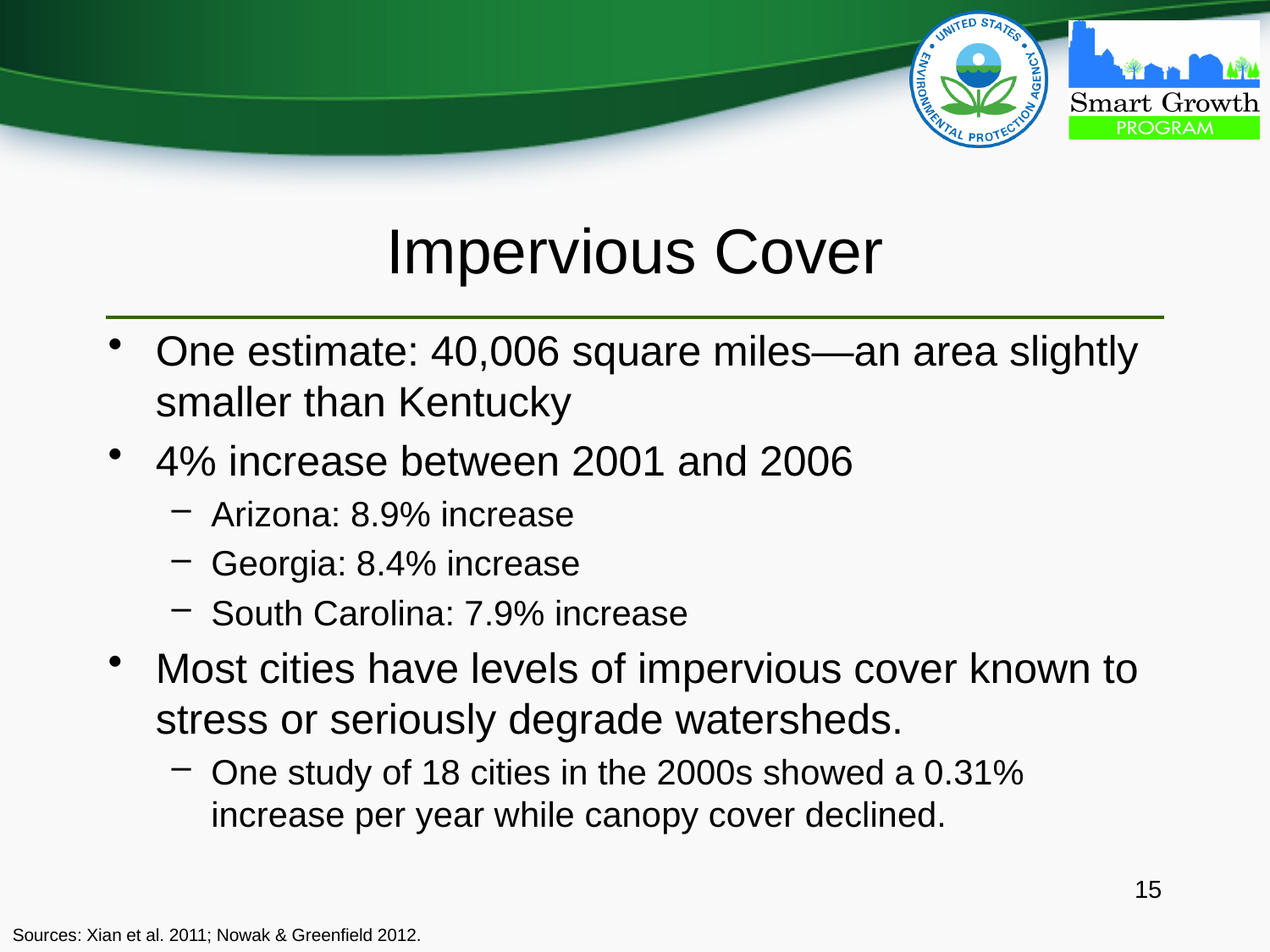

# Impervious Cover
One estimate: 40,006 square miles—an area slightly smaller than Kentucky
4% increase between 2001 and 2006
Arizona: 8.9% increase
Georgia: 8.4% increase
South Carolina: 7.9% increase
Most cities have levels of impervious cover known to stress or seriously degrade watersheds.
One study of 18 cities in the 2000s showed a 0.31% increase per year while canopy cover declined.
15
Sources: Xian et al. 2011; Nowak & Greenfield 2012.